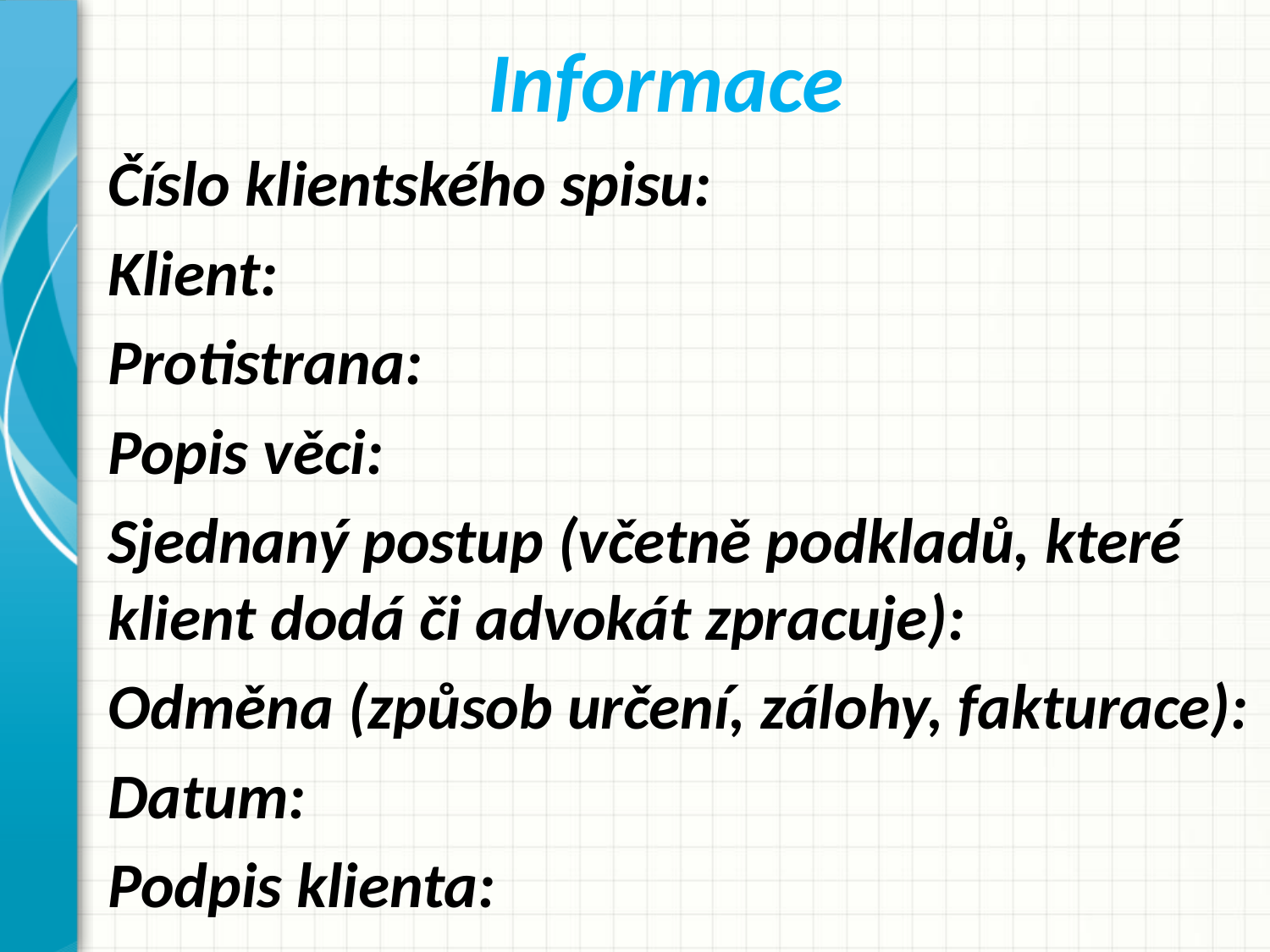

# Informace
Číslo klientského spisu:
Klient:
Protistrana:
Popis věci:
Sjednaný postup (včetně podkladů, které klient dodá či advokát zpracuje):
Odměna (způsob určení, zálohy, fakturace):
Datum:
Podpis klienta: